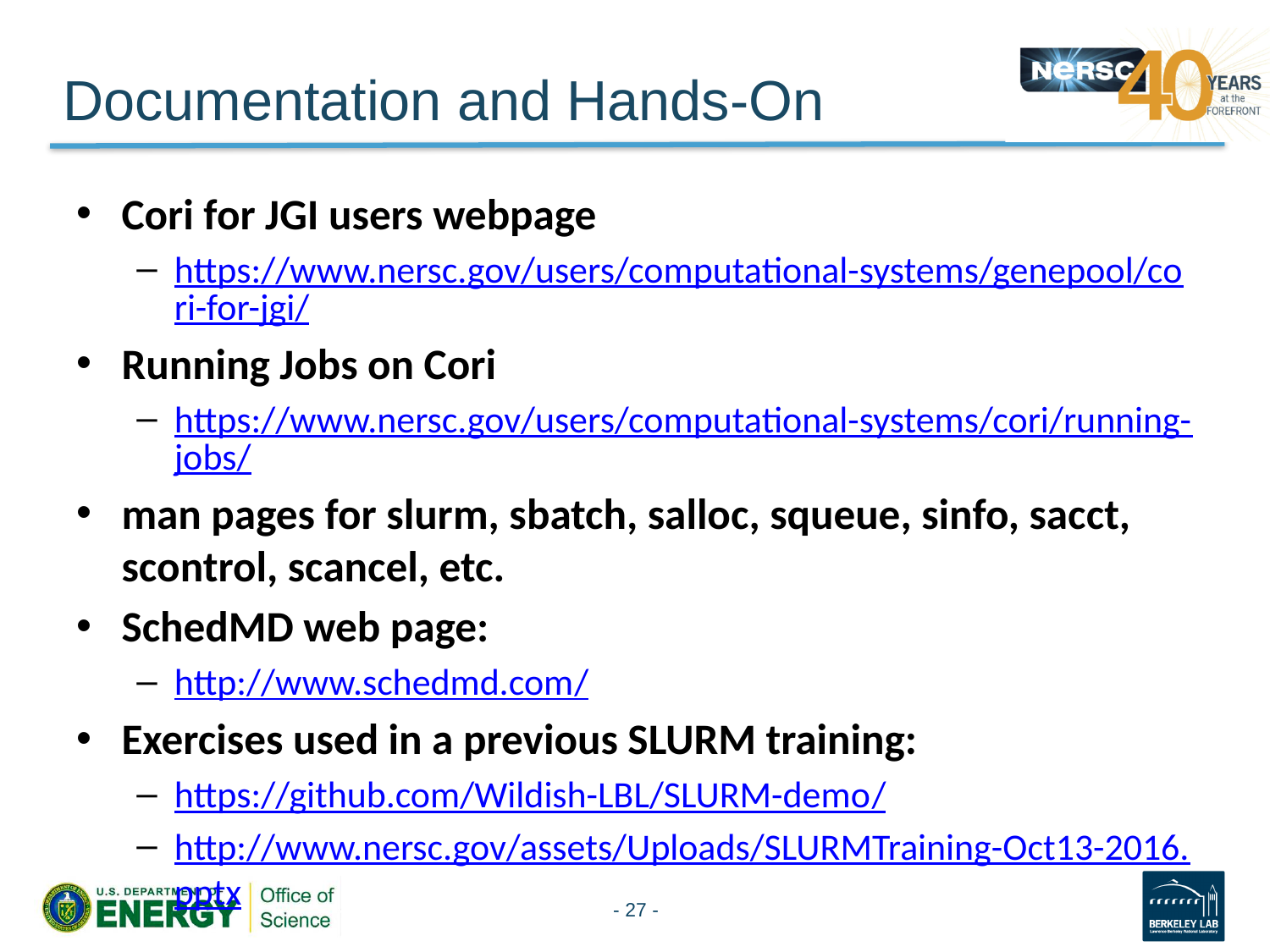

# Documentation and Hands-On
Cori for JGI users webpage
https://www.nersc.gov/users/computational-systems/genepool/cori-for-jgi/
Running Jobs on Cori
https://www.nersc.gov/users/computational-systems/cori/running-jobs/
man pages for slurm, sbatch, salloc, squeue, sinfo, sacct, scontrol, scancel, etc.
SchedMD web page:
http://www.schedmd.com/
Exercises used in a previous SLURM training:
https://github.com/Wildish-LBL/SLURM-demo/
http://www.nersc.gov/assets/Uploads/SLURMTraining-Oct13-2016.pptx

- 27 -